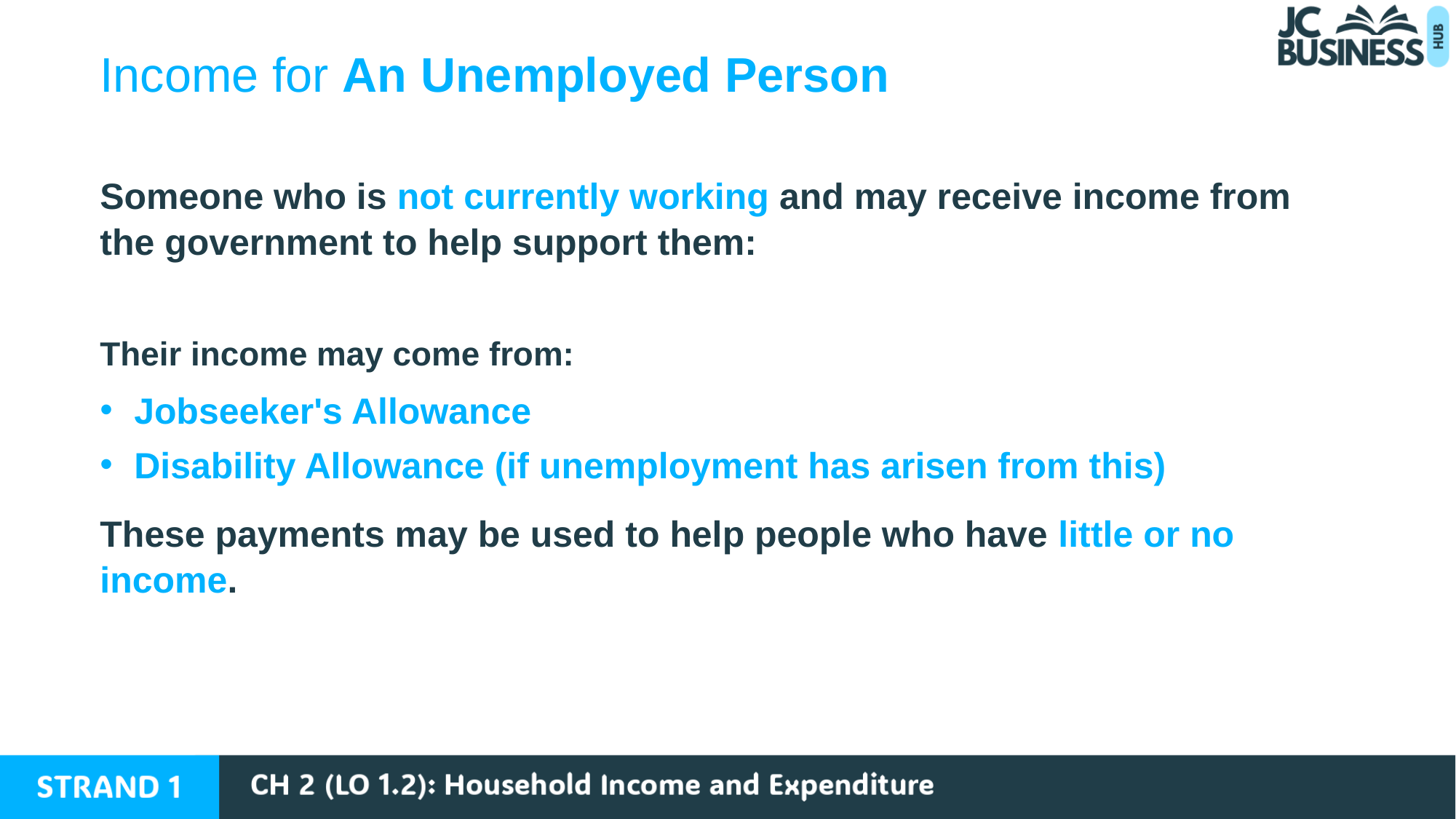

Income for An Unemployed Person

Someone who is not currently working and may receive income from the government to help support them:

Their income may come from:
Jobseeker's Allowance
Disability Allowance (if unemployment has arisen from this)
These payments may be used to help people who have little or no income.